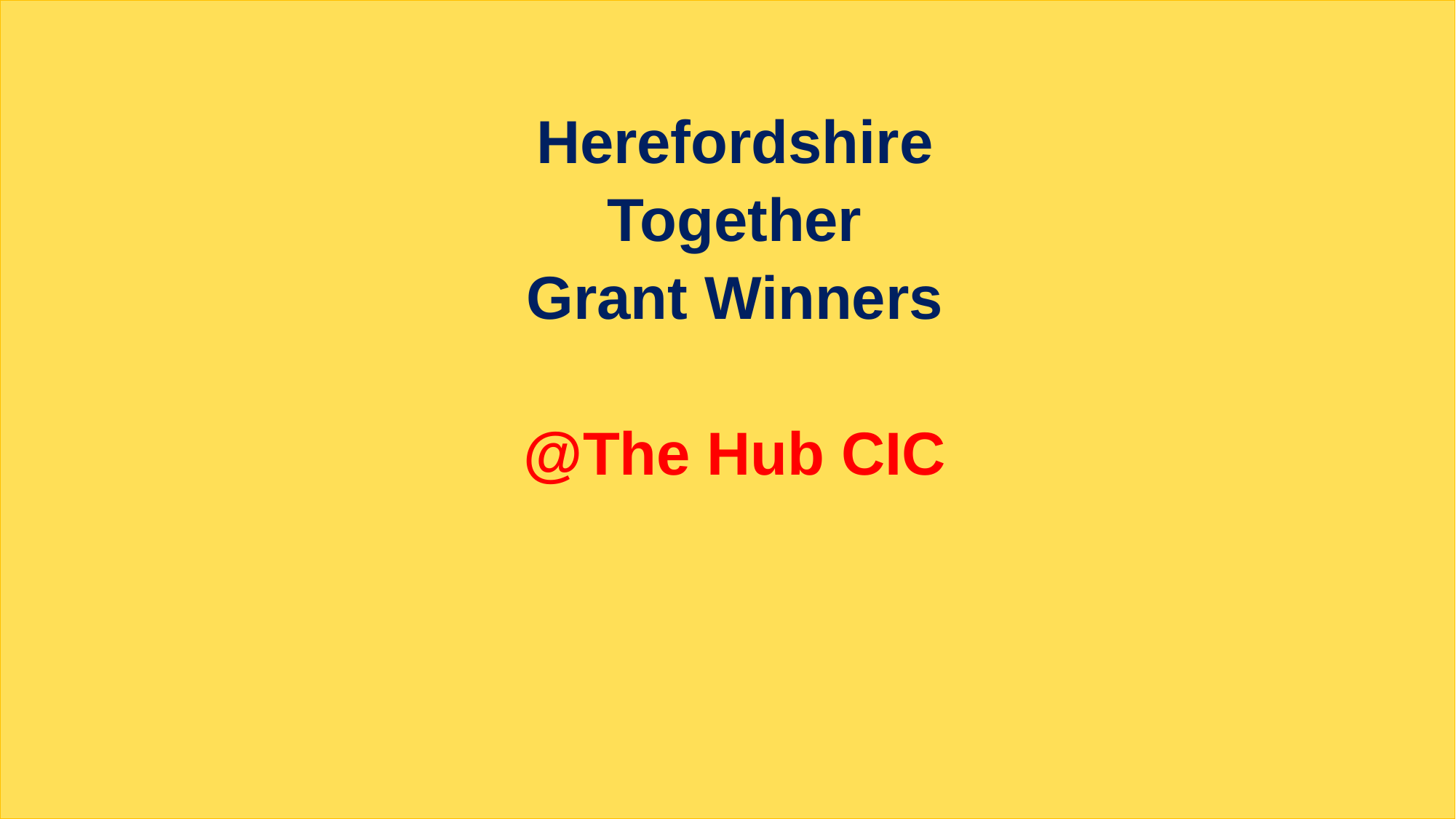

Herefordshire Together
Grant Winners

@The Hub CIC

24th March 2022